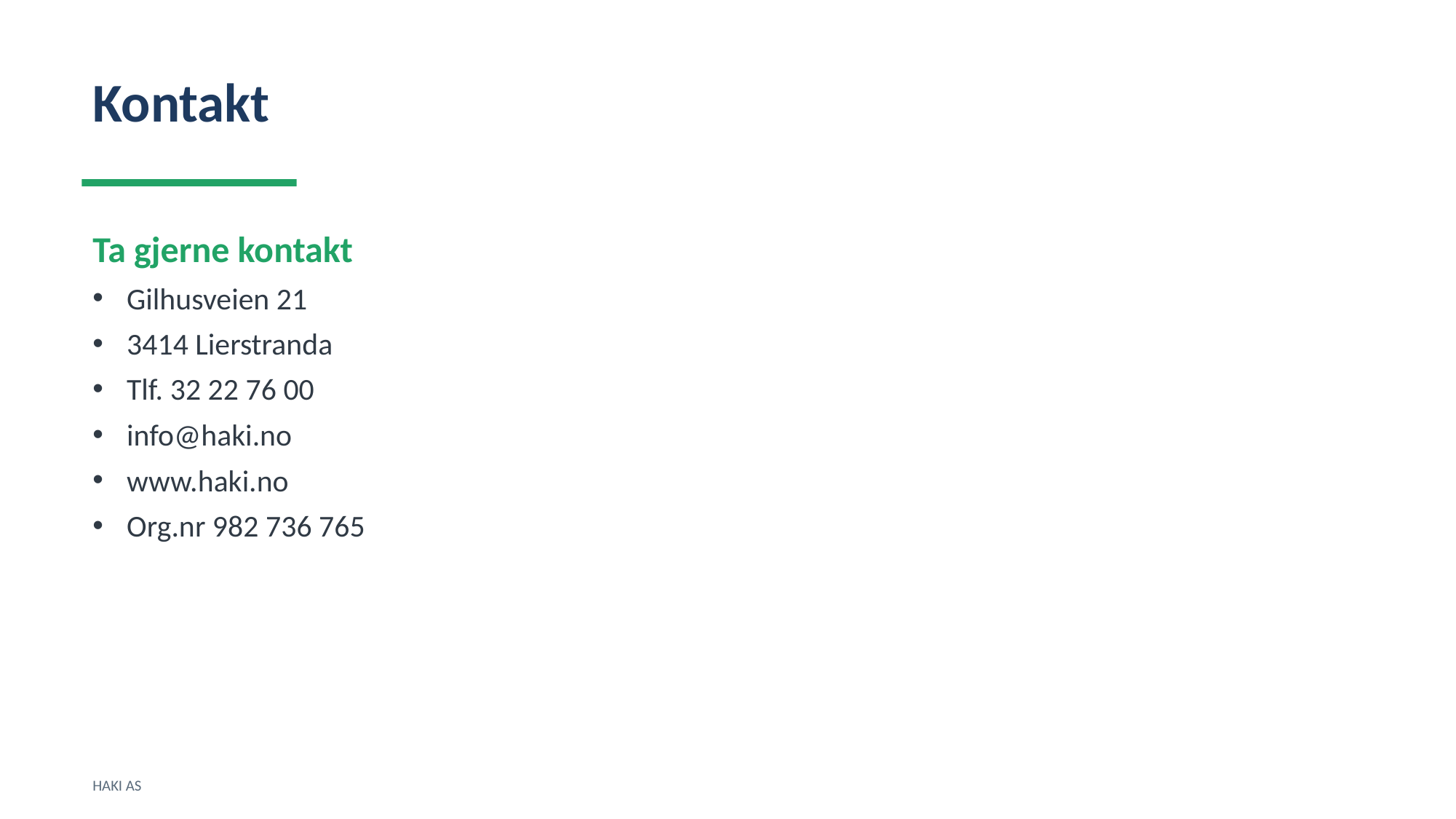

Kontakt

Ta gjerne kontakt
Gilhusveien 21
3414 Lierstranda
Tlf. 32 22 76 00
info@haki.no
www.haki.no
Org.nr 982 736 765
HAKI AS